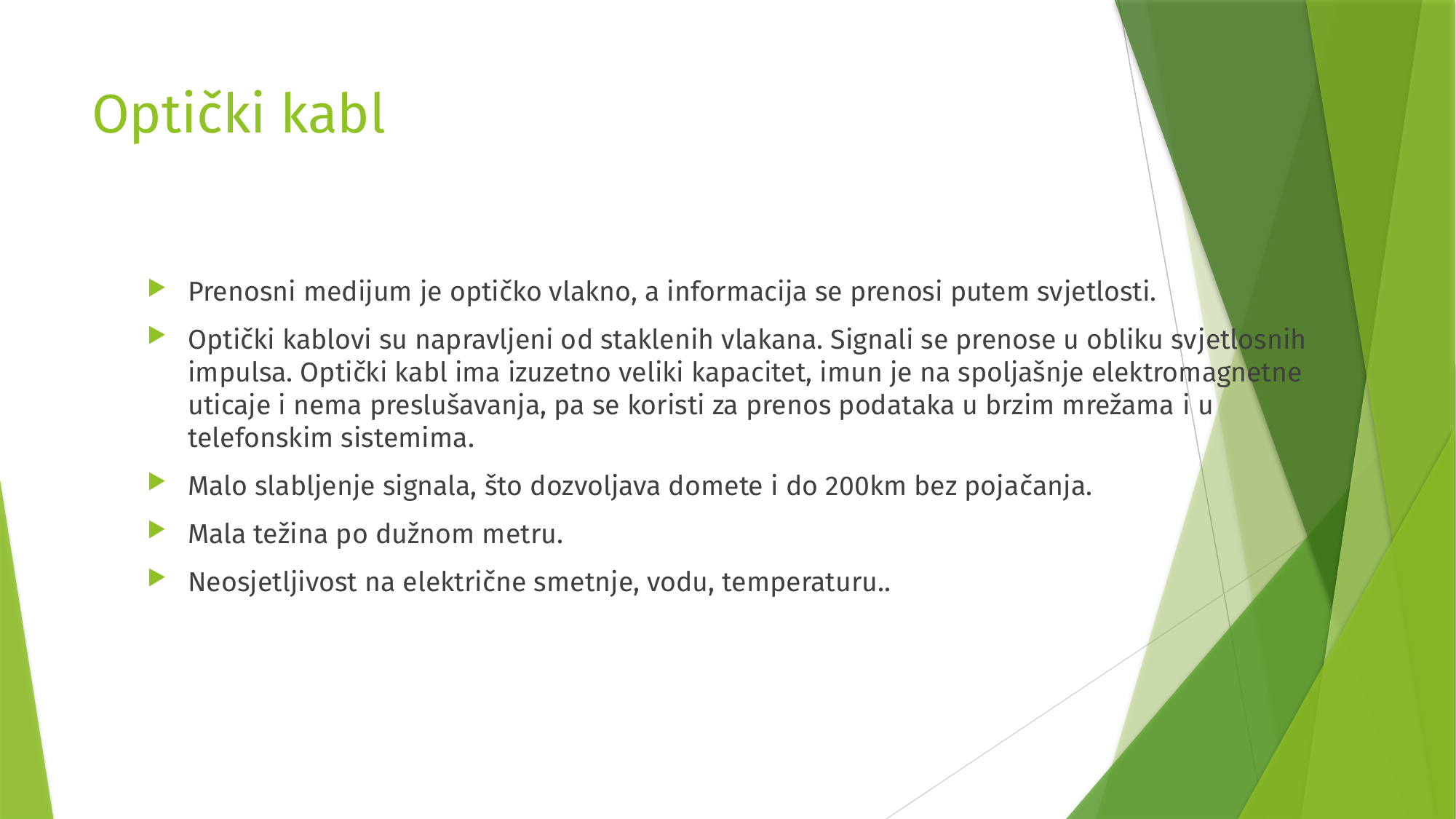

# Optički kabl
Prenosni medijum je optičko vlakno, a informacija se prenosi putem svjetlosti.
Optički kablovi su napravljeni od staklenih vlakana. Signali se prenose u obliku svjetlosnih impulsa. Optički kabl ima izuzetno veliki kapacitet, imun je na spoljašnje elektromagnetne uticaje i nema preslušavanja, pa se koristi za prenos podataka u brzim mrežama i u telefonskim sistemima.
Malo slabljenje signala, što dozvoljava domete i do 200km bez pojačanja.
Mala težina po dužnom metru.
Neosjetljivost na električne smetnje, vodu, temperaturu..